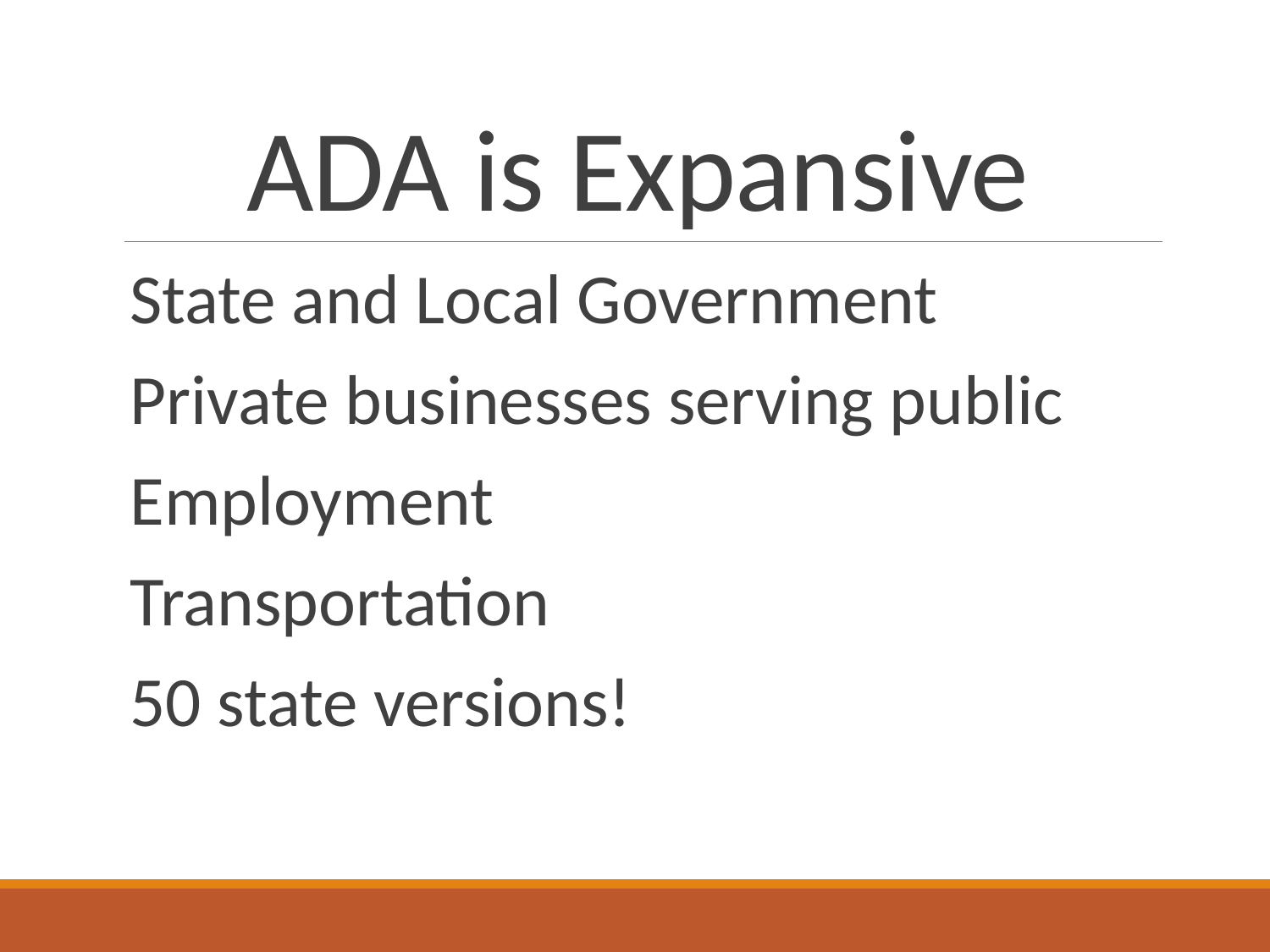

# ADA is Expansive
State and Local Government
Private businesses serving public
Employment
Transportation
50 state versions!